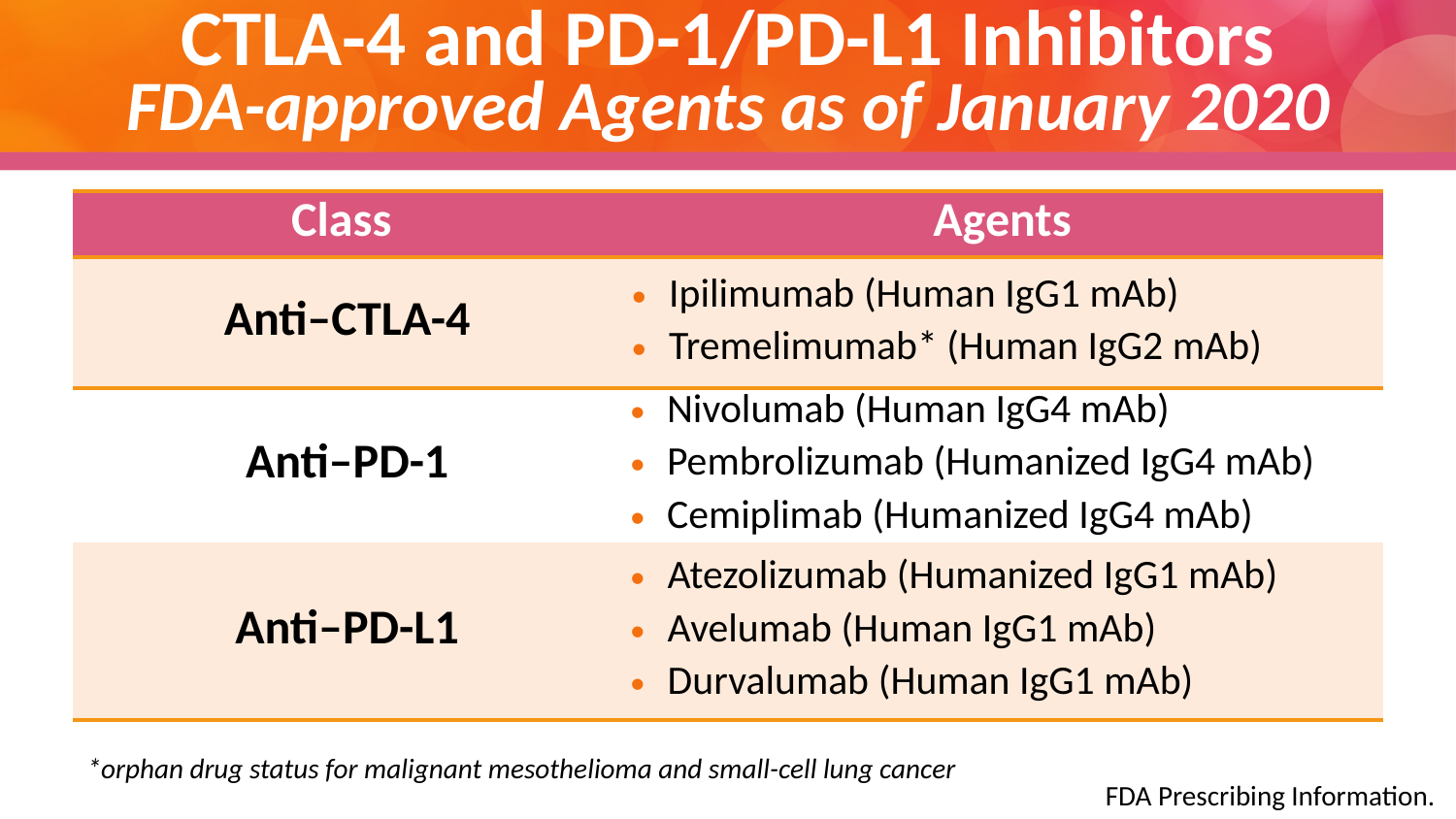

CTLA-4 and PD-1/PD-L1 Inhibitors
FDA-approved Agents as of January 2020
| Class | Agents |
| --- | --- |
| Anti–CTLA-4 | Ipilimumab (Human IgG1 mAb) Tremelimumab\* (Human IgG2 mAb) |
| Anti–PD-1 | Nivolumab (Human IgG4 mAb) Pembrolizumab (Humanized IgG4 mAb) Cemiplimab (Humanized IgG4 mAb) |
| Anti–PD-L1 | Atezolizumab (Humanized IgG1 mAb) Avelumab (Human IgG1 mAb) Durvalumab (Human IgG1 mAb) |
*orphan drug status for malignant mesothelioma and small-cell lung cancer
FDA Prescribing Information.